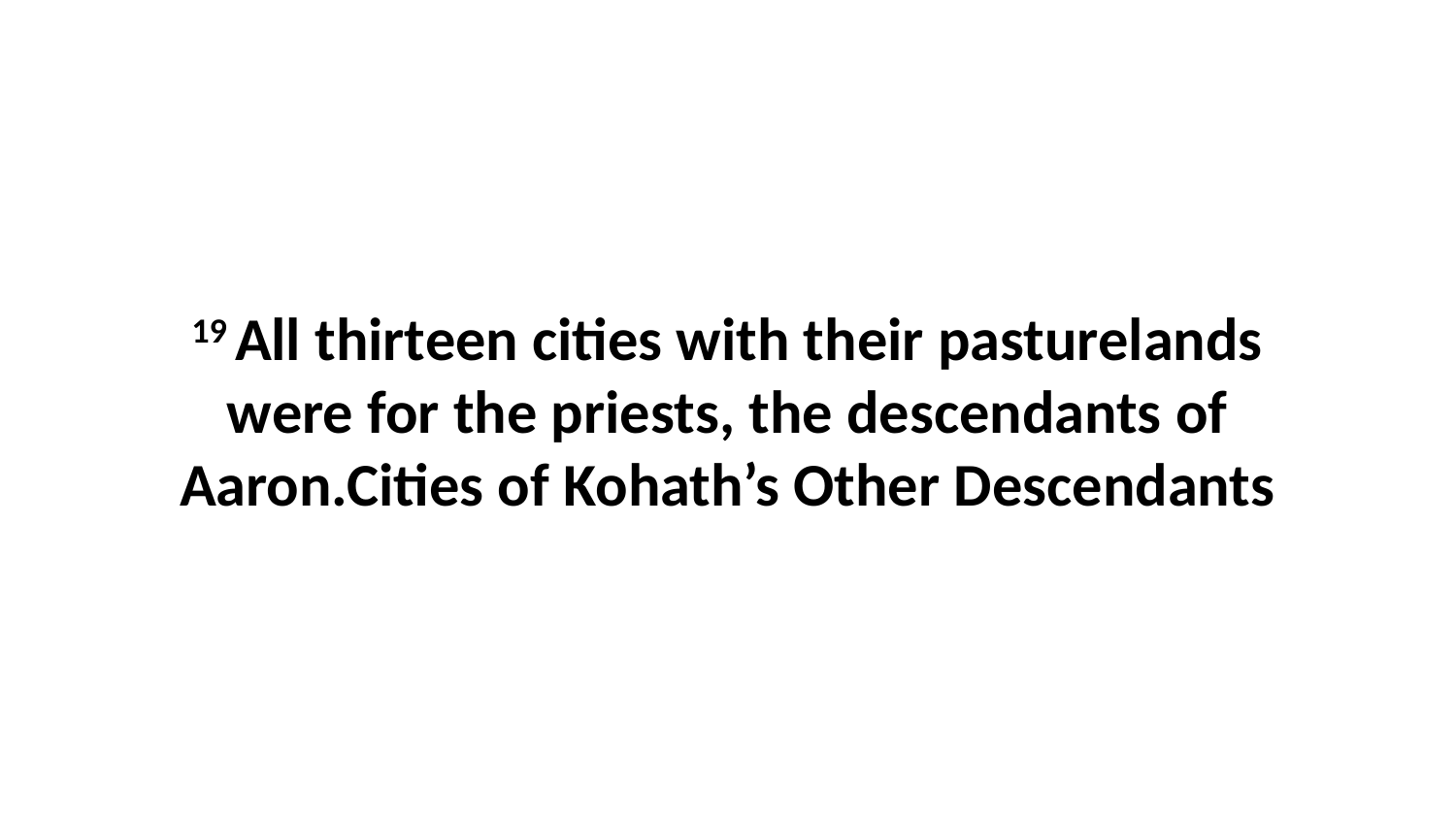

19 All thirteen cities with their pasturelands were for the priests, the descendants of Aaron.Cities of Kohath’s Other Descendants